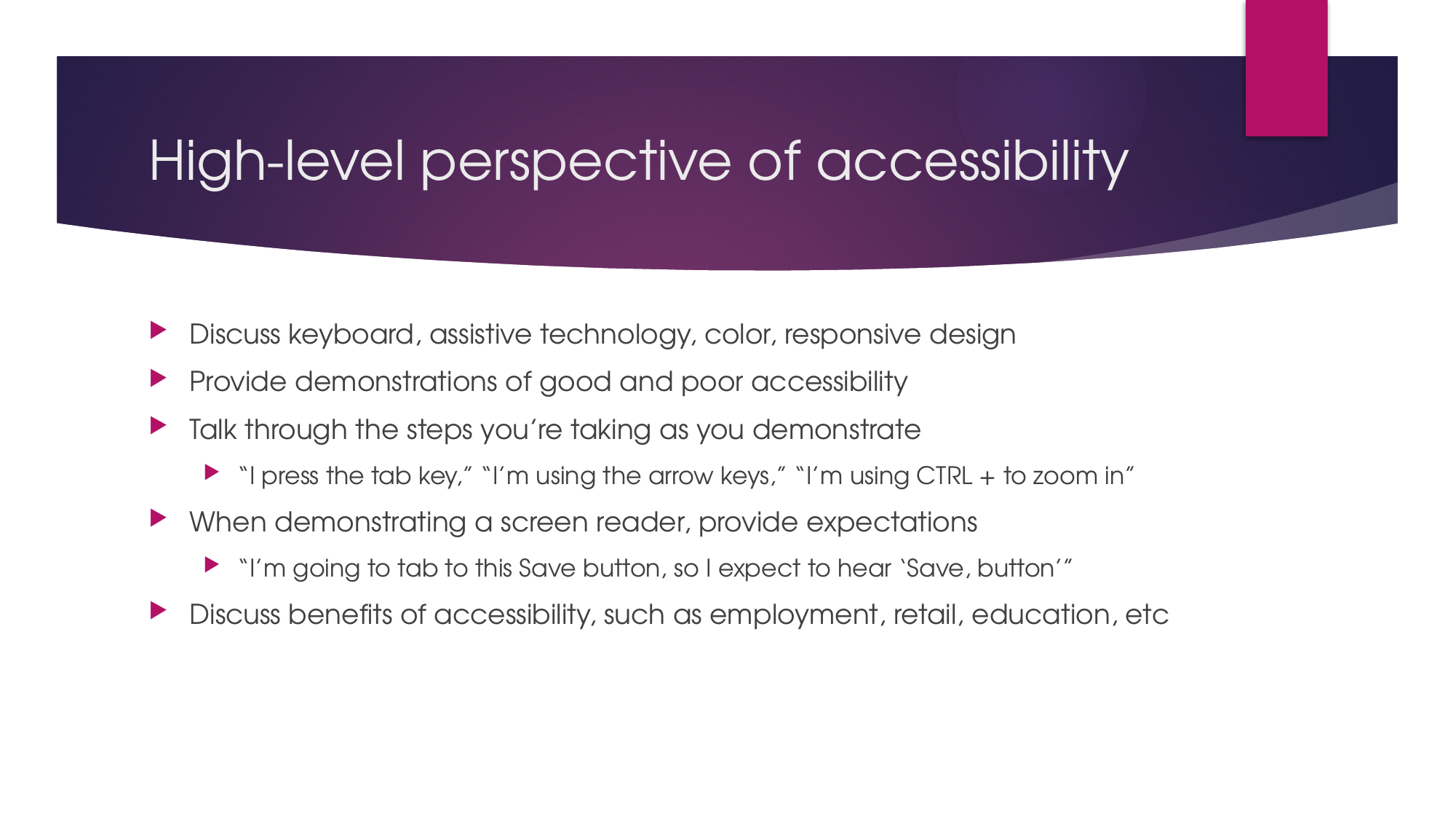

# High-level perspective of accessibility
Discuss keyboard, assistive technology, color, responsive design
Provide demonstrations of good and poor accessibility
Talk through the steps you’re taking as you demonstrate
“I press the tab key,” “I’m using the arrow keys,” “I’m using CTRL + to zoom in”
When demonstrating a screen reader, provide expectations
“I’m going to tab to this Save button, so I expect to hear ‘Save, button’”
Discuss benefits of accessibility, such as employment, retail, education, etc